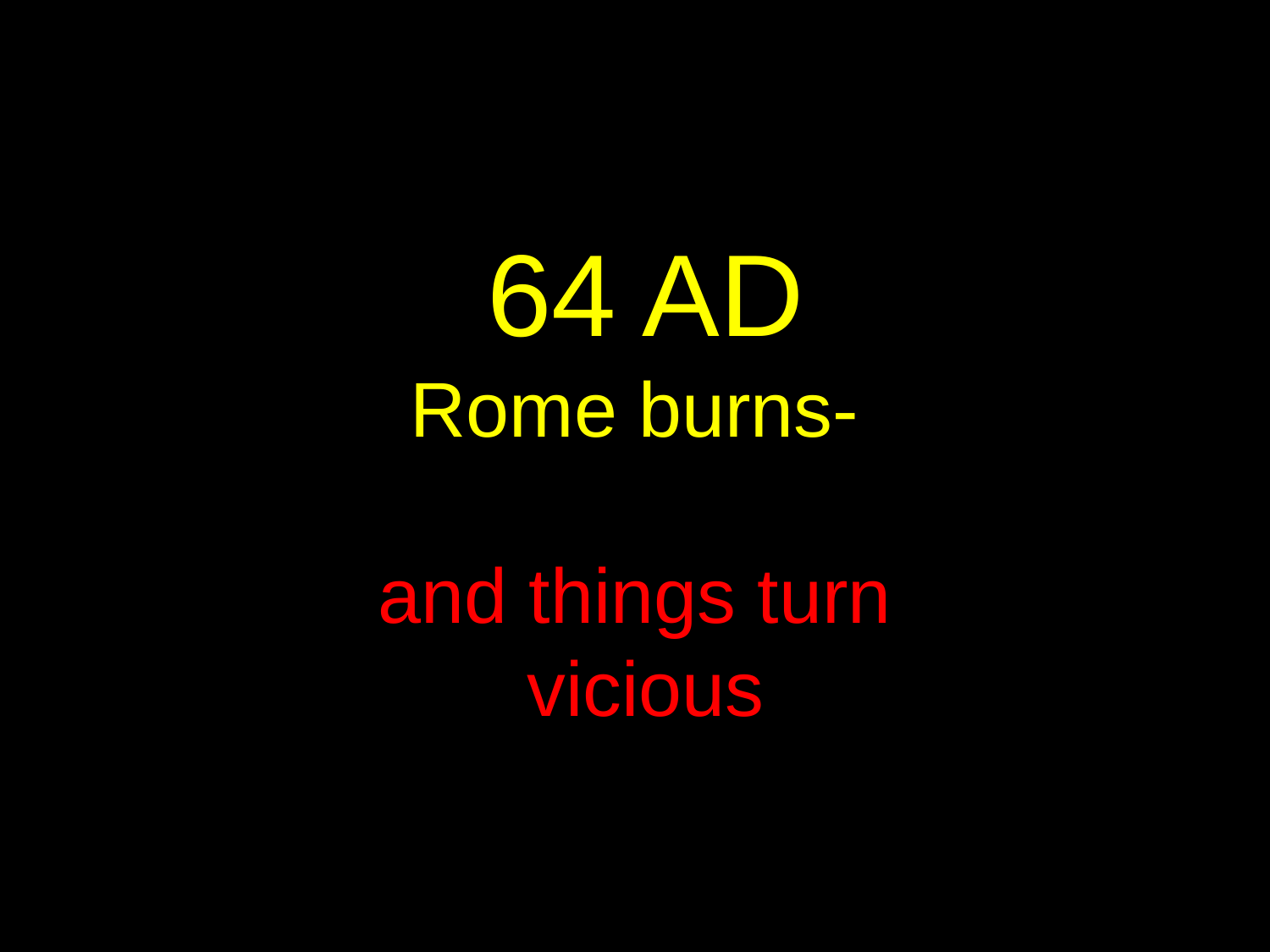

# 64 AD Rome burns- and things turn vicious